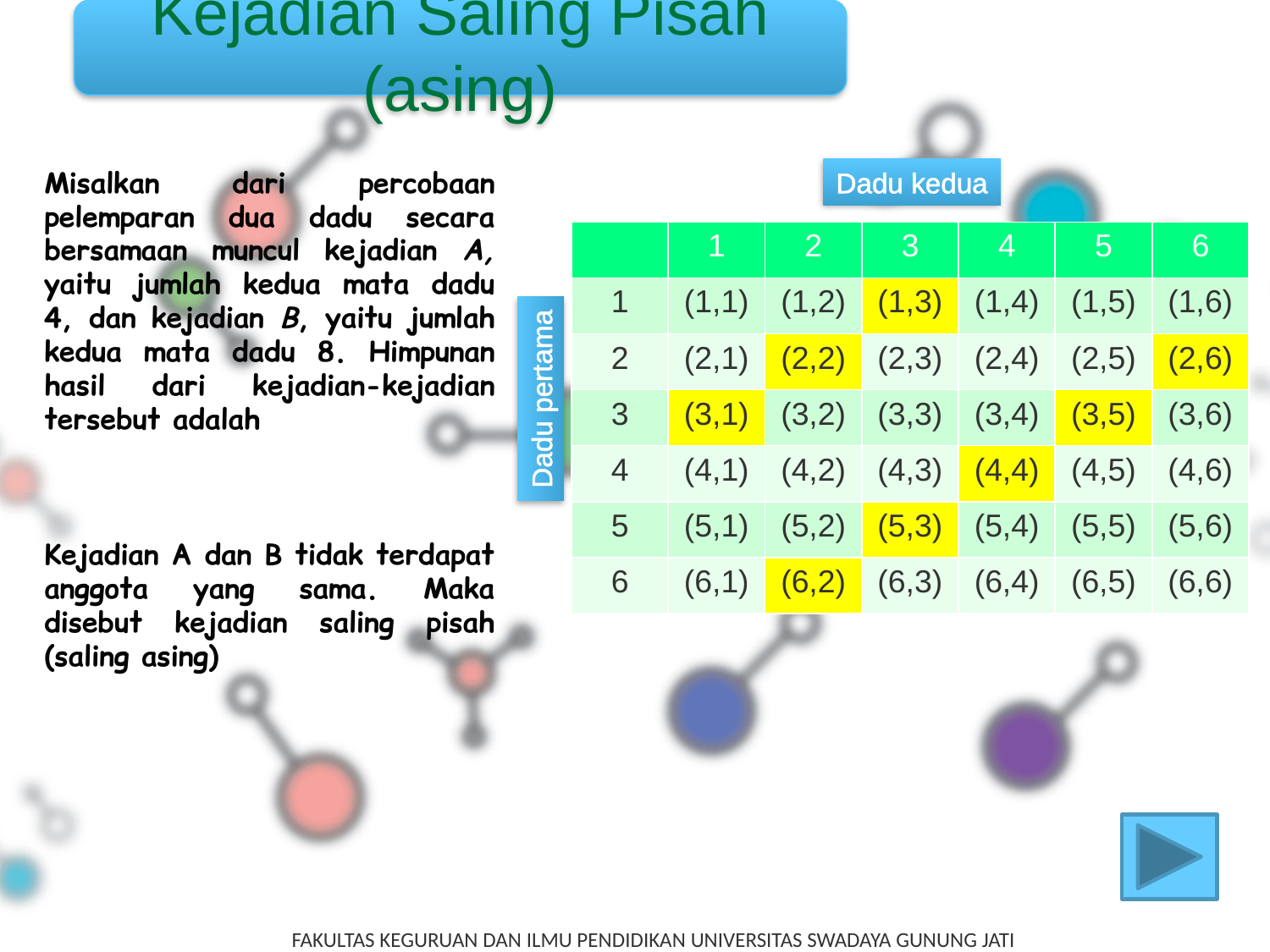

Kejadian Saling Pisah (asing)
Misalkan dari percobaan pelemparan dua dadu secara bersamaan muncul kejadian A, yaitu jumlah kedua mata dadu 4, dan kejadian B, yaitu jumlah kedua mata dadu 8. Himpunan hasil dari kejadian-kejadian tersebut adalah

Kejadian A dan B tidak terdapat anggota yang sama. Maka disebut kejadian saling pisah (saling asing)
Dadu kedua
|  | 1 | 2 | 3 | 4 | 5 | 6 |
| --- | --- | --- | --- | --- | --- | --- |
| 1 | (1,1) | (1,2) | (1,3) | (1,4) | (1,5) | (1,6) |
| 2 | (2,1) | (2,2) | (2,3) | (2,4) | (2,5) | (2,6) |
| 3 | (3,1) | (3,2) | (3,3) | (3,4) | (3,5) | (3,6) |
| 4 | (4,1) | (4,2) | (4,3) | (4,4) | (4,5) | (4,6) |
| 5 | (5,1) | (5,2) | (5,3) | (5,4) | (5,5) | (5,6) |
| 6 | (6,1) | (6,2) | (6,3) | (6,4) | (6,5) | (6,6) |
Dadu pertama

FAKULTAS KEGURUAN DAN ILMU PENDIDIKAN UNIVERSITAS SWADAYA GUNUNG JATI